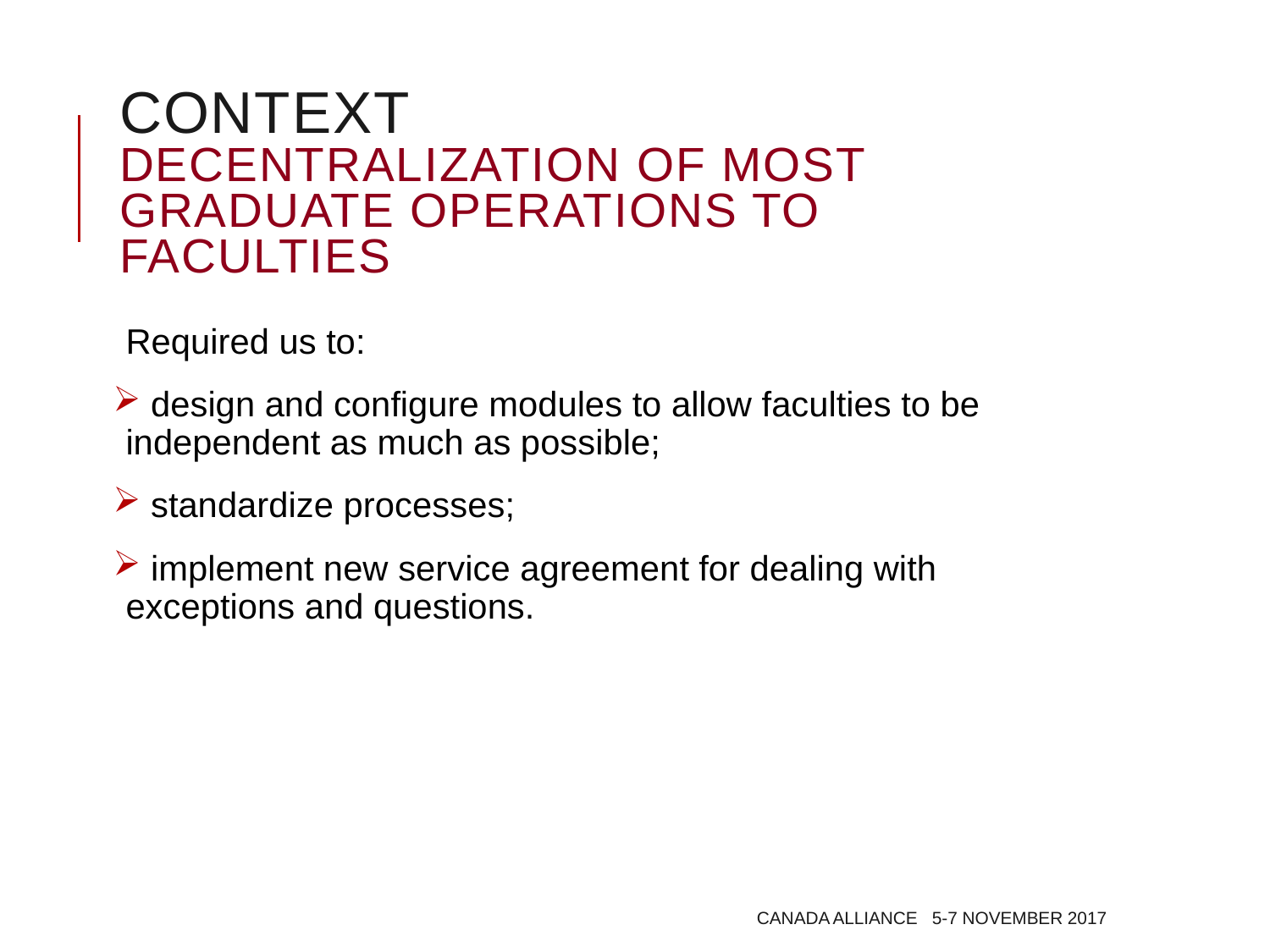

# Context Decentralization of most graduate operations to faculties
Required us to:
 design and configure modules to allow faculties to be independent as much as possible;
 standardize processes;
 implement new service agreement for dealing with exceptions and questions.
Canada Alliance   5-7 November 2017